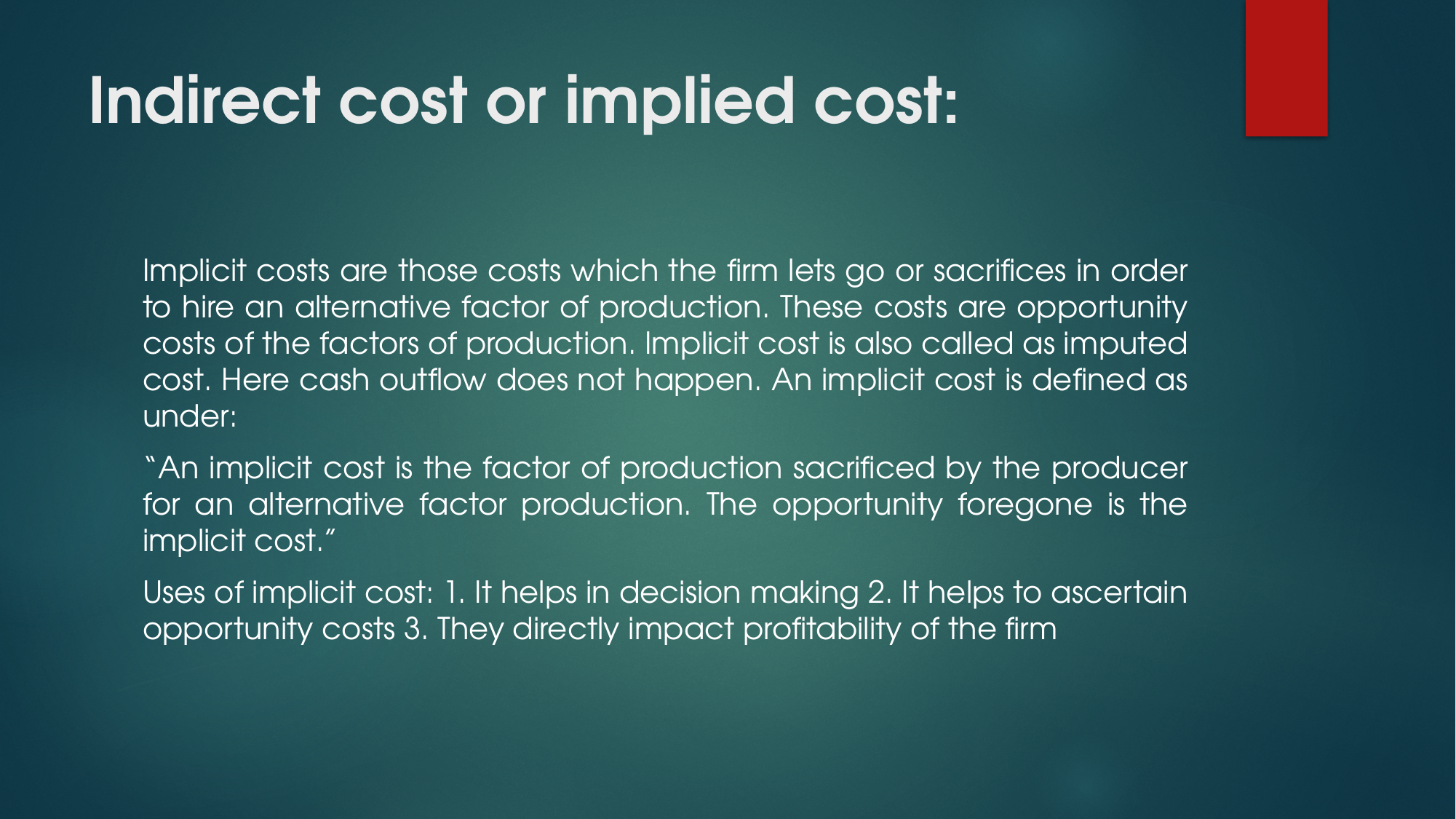

# Indirect cost or implied cost:
Implicit costs are those costs which the firm lets go or sacrifices in order to hire an alternative factor of production. These costs are opportunity costs of the factors of production. Implicit cost is also called as imputed cost. Here cash outflow does not happen. An implicit cost is defined as under:
“An implicit cost is the factor of production sacrificed by the producer for an alternative factor production. The opportunity foregone is the implicit cost.”
Uses of implicit cost: 1. It helps in decision making 2. It helps to ascertain opportunity costs 3. They directly impact profitability of the firm